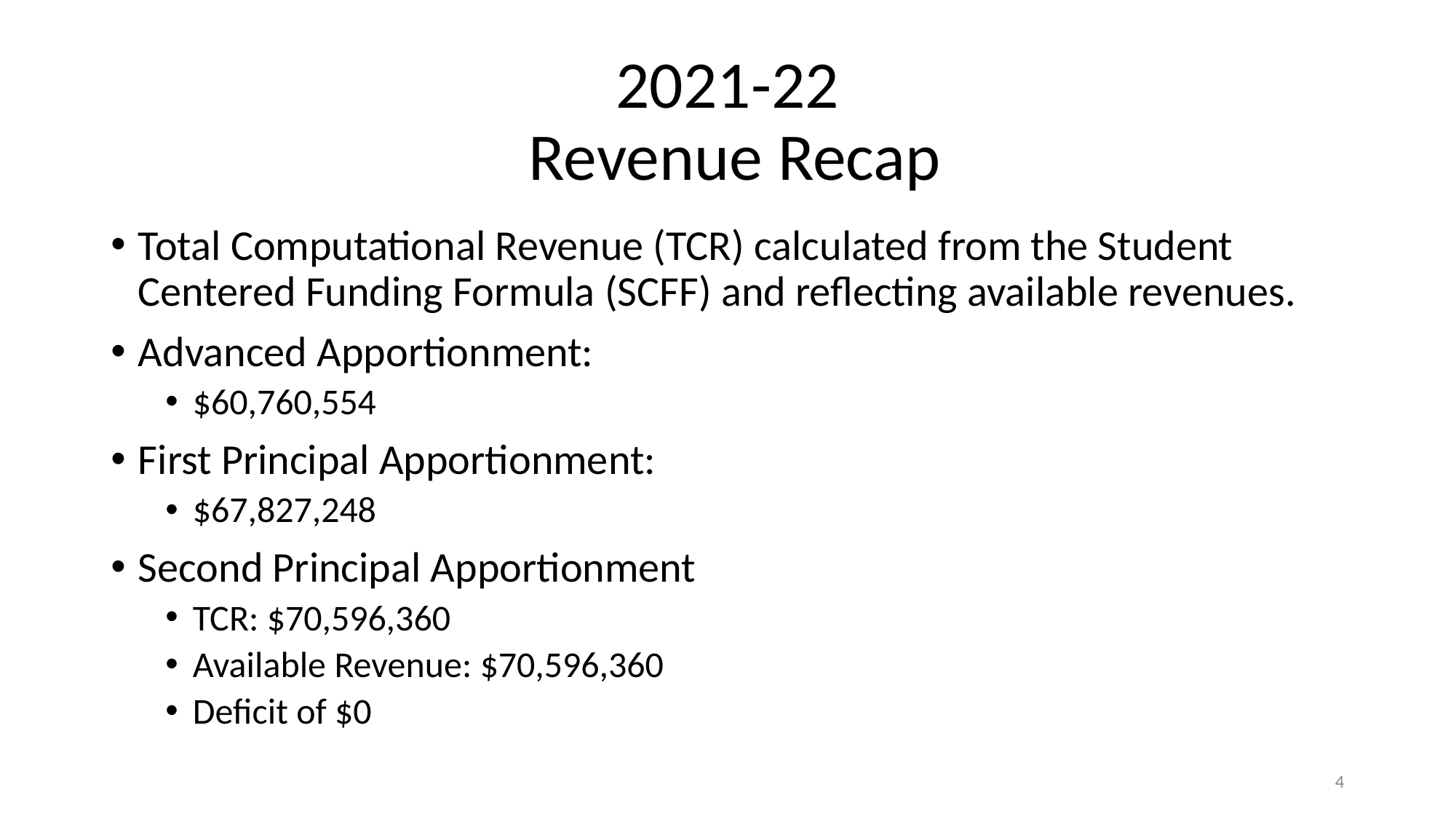

# 2021-22 Revenue Recap
Total Computational Revenue (TCR) calculated from the Student Centered Funding Formula (SCFF) and reflecting available revenues.
Advanced Apportionment:
$60,760,554
First Principal Apportionment:
$67,827,248
Second Principal Apportionment
TCR: $70,596,360
Available Revenue: $70,596,360
Deficit of $0
4